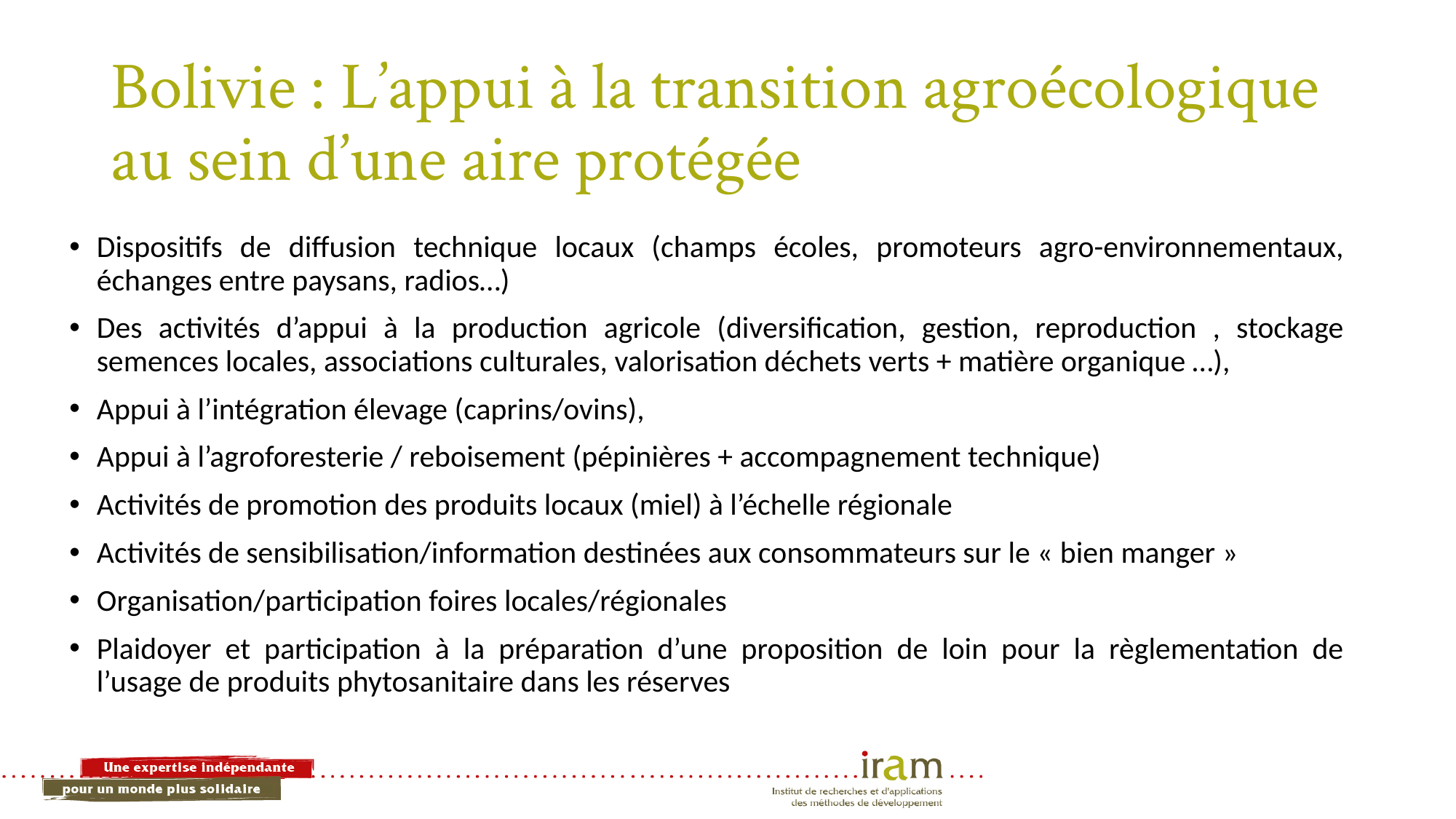

# Bolivie : L’appui à la transition agroécologique au sein d’une aire protégée
Dispositifs de diffusion technique locaux (champs écoles, promoteurs agro-environnementaux, échanges entre paysans, radios…)
Des activités d’appui à la production agricole (diversification, gestion, reproduction , stockage semences locales, associations culturales, valorisation déchets verts + matière organique …),
Appui à l’intégration élevage (caprins/ovins),
Appui à l’agroforesterie / reboisement (pépinières + accompagnement technique)
Activités de promotion des produits locaux (miel) à l’échelle régionale
Activités de sensibilisation/information destinées aux consommateurs sur le « bien manger »
Organisation/participation foires locales/régionales
Plaidoyer et participation à la préparation d’une proposition de loin pour la règlementation de l’usage de produits phytosanitaire dans les réserves